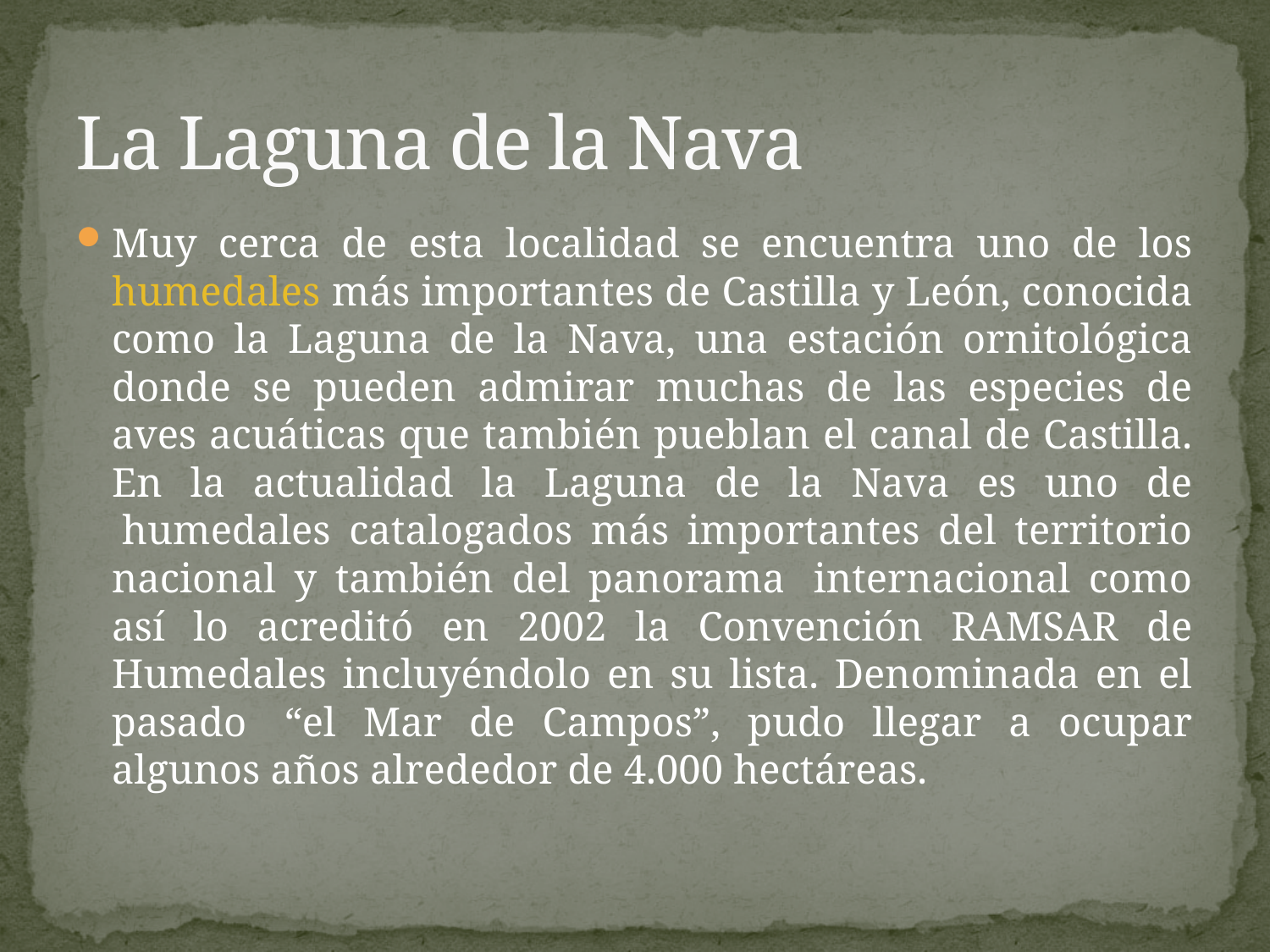

# La Laguna de la Nava
Muy cerca de esta localidad se encuentra uno de los humedales más importantes de Castilla y León, conocida como la Laguna de la Nava, una estación ornitológica donde se pueden admirar muchas de las especies de aves acuáticas que también pueblan el canal de Castilla. En la actualidad la Laguna de la Nava es uno de  humedales catalogados más importantes del territorio nacional y también del panorama  internacional como así lo acreditó en 2002 la Convención RAMSAR de Humedales incluyéndolo en su lista. Denominada en el pasado  “el Mar de Campos”, pudo llegar a ocupar algunos años alrededor de 4.000 hectáreas.